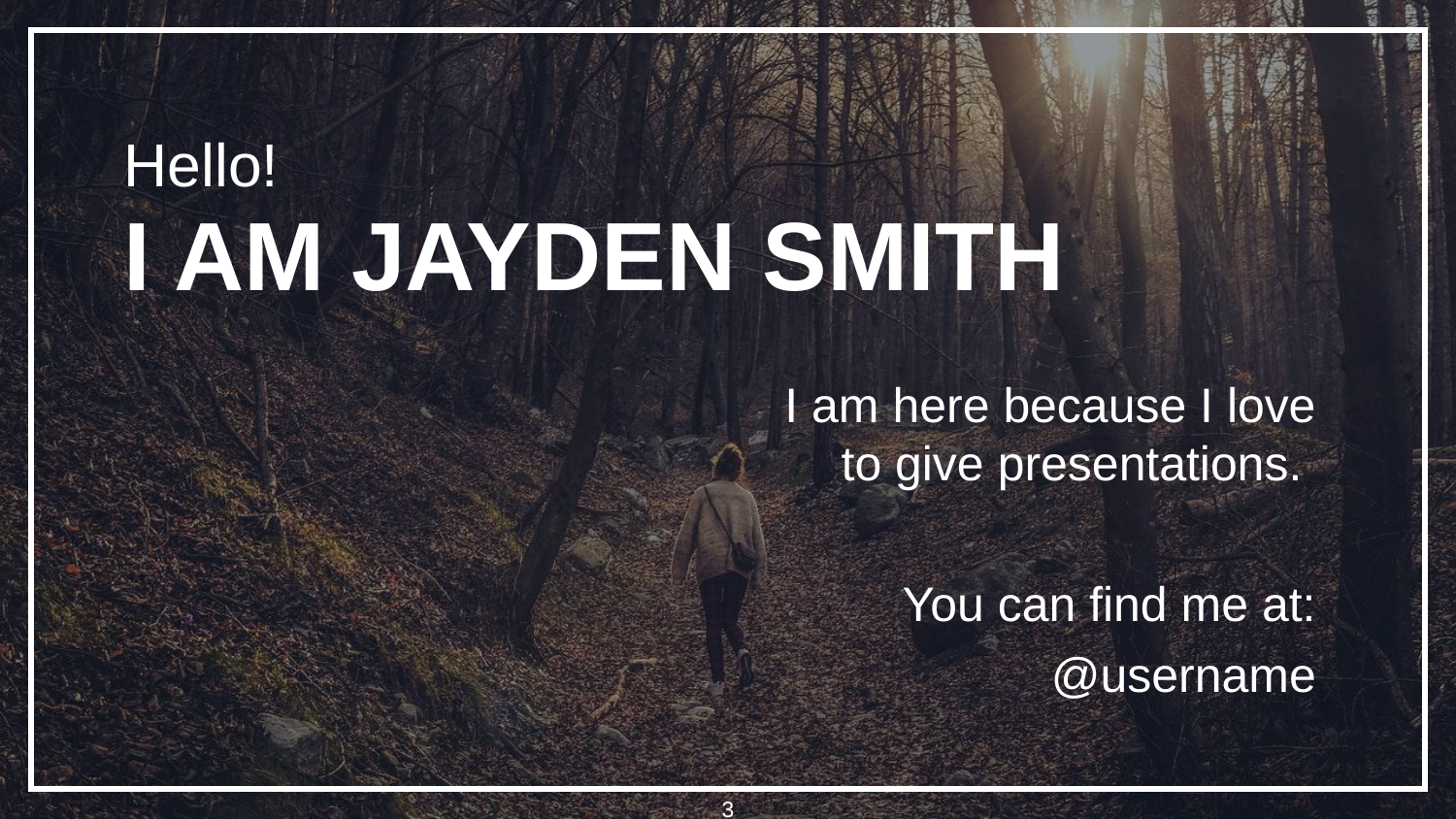

Hello!
I AM JAYDEN SMITH
I am here because I love to give presentations.

You can find me at:
@username
3